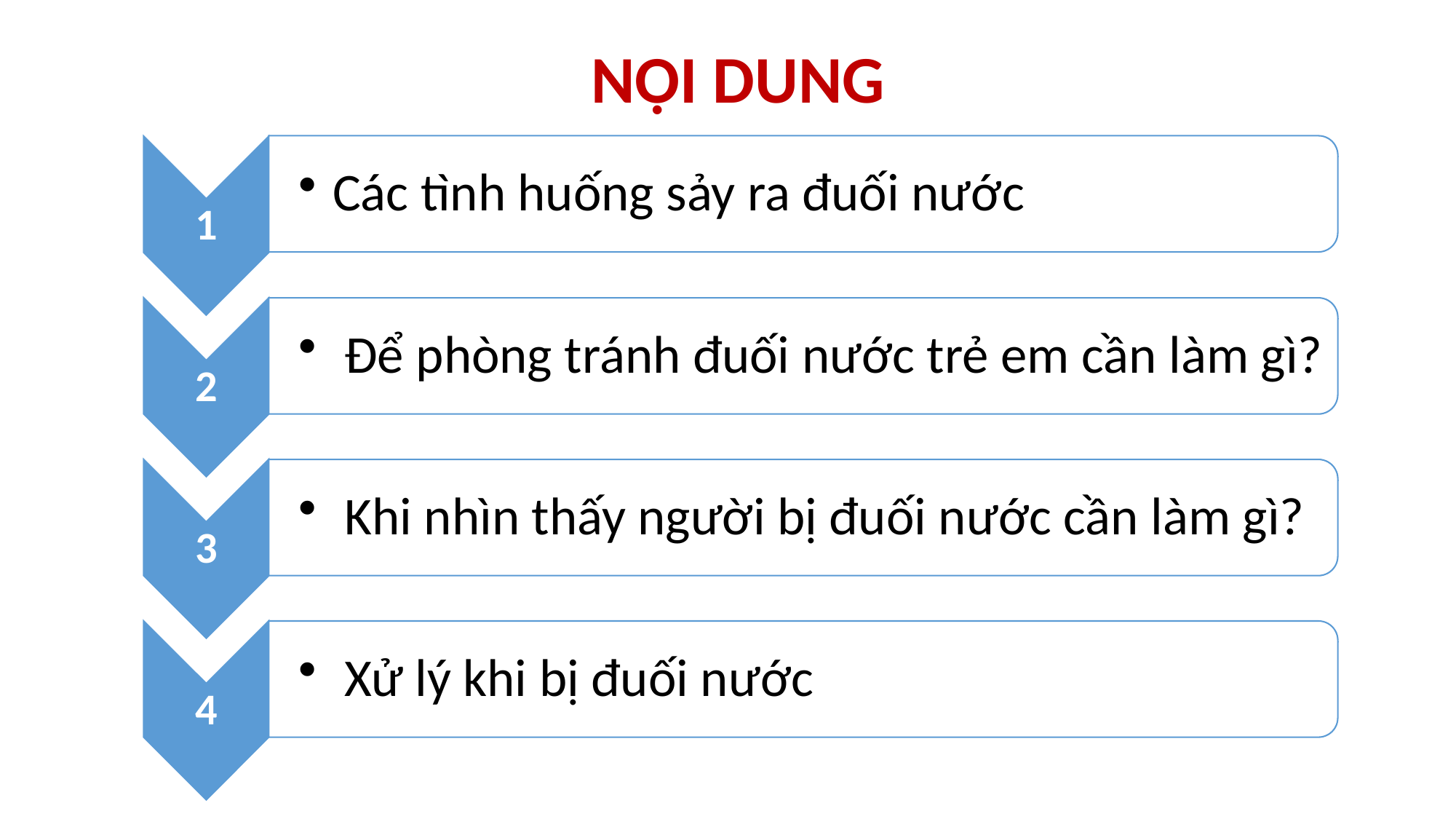

# NỘI DUNG
1
Các tình huống sảy ra đuối nước
2
 Để phòng tránh đuối nước trẻ em cần làm gì?
3
 Khi nhìn thấy người bị đuối nước cần làm gì?
4
 Xử lý khi bị đuối nước